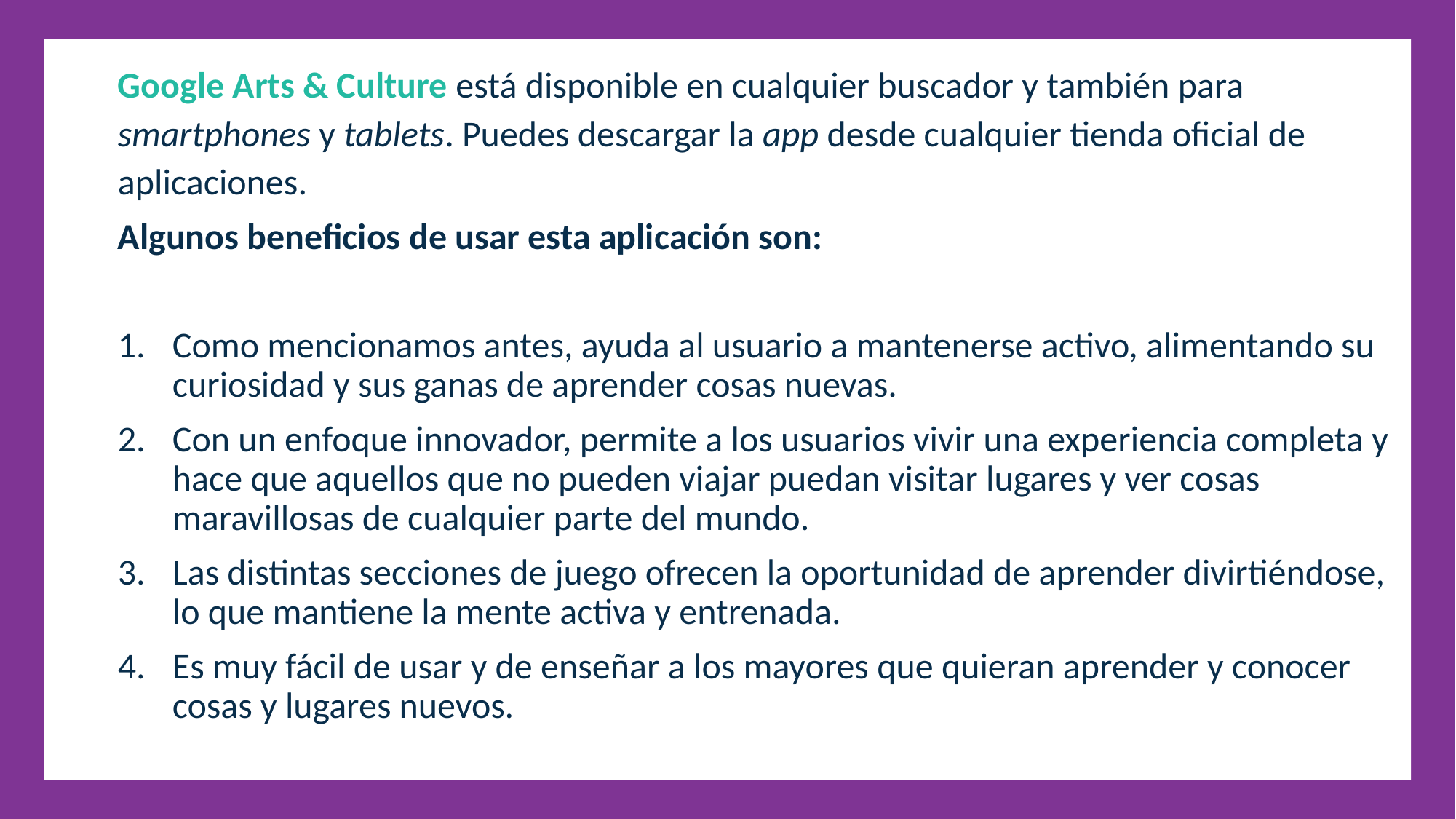

Google Arts & Culture está disponible en cualquier buscador y también para
smartphones y tablets. Puedes descargar la app desde cualquier tienda oficial de
aplicaciones.
Algunos beneficios de usar esta aplicación son:

Como mencionamos antes, ayuda al usuario a mantenerse activo, alimentando su curiosidad y sus ganas de aprender cosas nuevas.
Con un enfoque innovador, permite a los usuarios vivir una experiencia completa y hace que aquellos que no pueden viajar puedan visitar lugares y ver cosas maravillosas de cualquier parte del mundo.
Las distintas secciones de juego ofrecen la oportunidad de aprender divirtiéndose, lo que mantiene la mente activa y entrenada.
Es muy fácil de usar y de enseñar a los mayores que quieran aprender y conocer cosas y lugares nuevos.